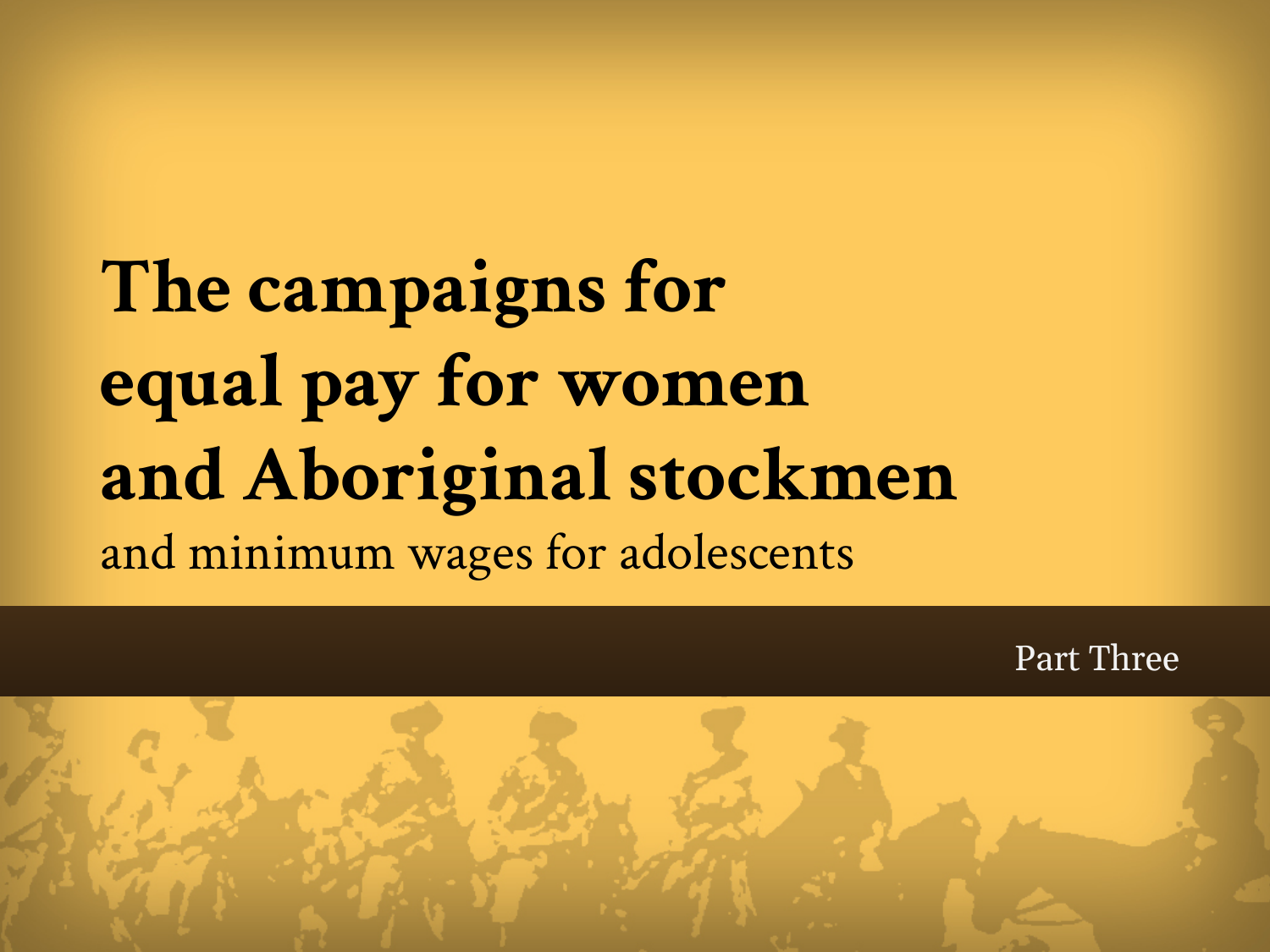

# The campaigns for equal pay for women and Aboriginal stockmen and minimum wages for adolescents
Part Three